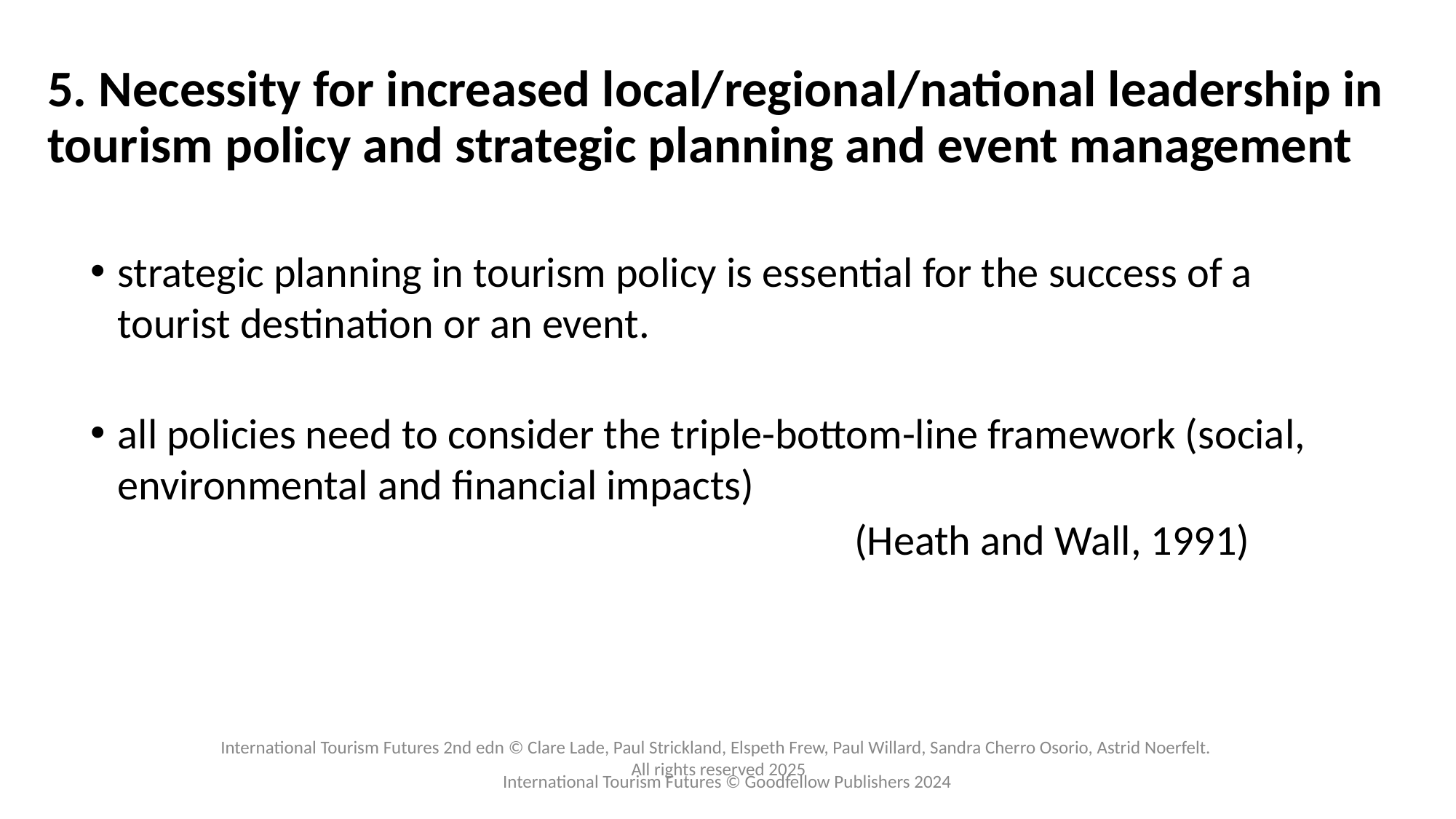

# 5. Necessity for increased local/regional/national leadership in tourism policy and strategic planning and event management
strategic planning in tourism policy is essential for the success of a tourist destination or an event.

all policies need to consider the triple-bottom-line framework (social, environmental and financial impacts)
							(Heath and Wall, 1991)
International Tourism Futures © Goodfellow Publishers 2024